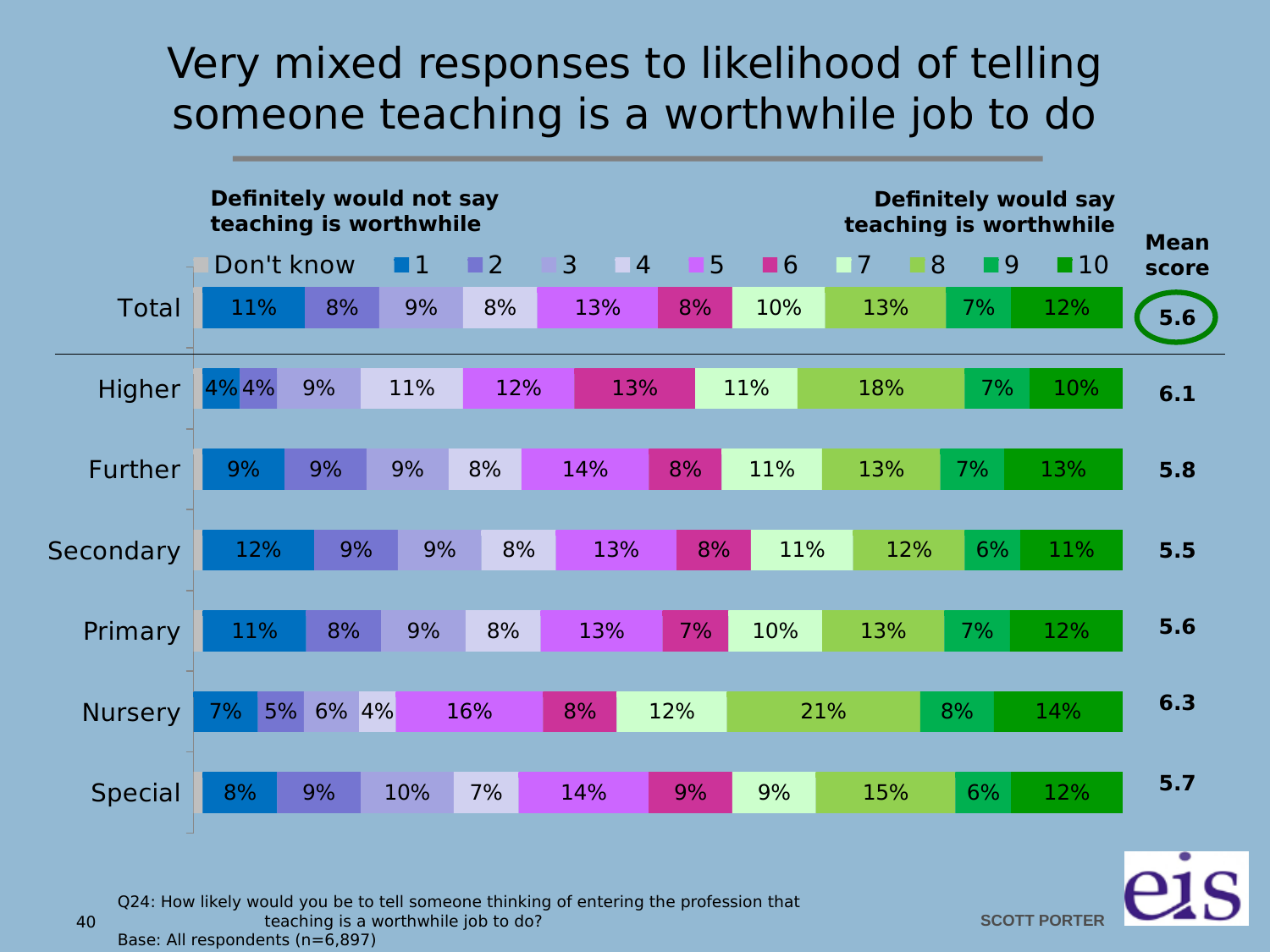

# Very mixed responses to likelihood of telling someone teaching is a worthwhile job to do
Definitely would not say teaching is worthwhile
Definitely would say teaching is worthwhile

### Chart

| Category | Don't know | 1 | 2 | 3 | 4 | 5 | 6 | 7 | 8 | 9 | 10 |
|---|---|---|---|---|---|---|---|---|---|---|---|
| Special | 0.01 | 0.08 | 0.09 | 0.1 | 0.07 | 0.14 | 0.09 | 0.09 | 0.15 | 0.06 | 0.12 |
| Nursery | None | 0.07 | 0.05 | 0.06 | 0.04 | 0.16 | 0.08 | 0.12 | 0.21 | 0.08 | 0.14 |
| Primary | 0.01 | 0.11 | 0.08 | 0.09 | 0.08 | 0.13 | 0.07 | 0.1 | 0.13 | 0.07 | 0.12 |
| Secondary | 0.01 | 0.12 | 0.09 | 0.09 | 0.08 | 0.13 | 0.08 | 0.11 | 0.12 | 0.06 | 0.11 |
| Further | 0.01 | 0.09 | 0.09 | 0.09 | 0.08 | 0.14 | 0.08 | 0.11 | 0.13 | 0.07 | 0.13 |
| Higher | 0.01 | 0.04 | 0.04 | 0.09 | 0.11 | 0.12 | 0.13 | 0.11 | 0.18 | 0.07 | 0.1 |
| Total | 0.01 | 0.11 | 0.08 | 0.09 | 0.08 | 0.13 | 0.08 | 0.1 | 0.13 | 0.07 | 0.12 |
Mean score

5.6

6.1

5.8

5.5

5.6

6.3

5.7

Q24: How likely would you be to tell someone thinking of entering the profession that                                            teaching is a worthwhile job to do?
Base: All respondents (n=6,897)
40